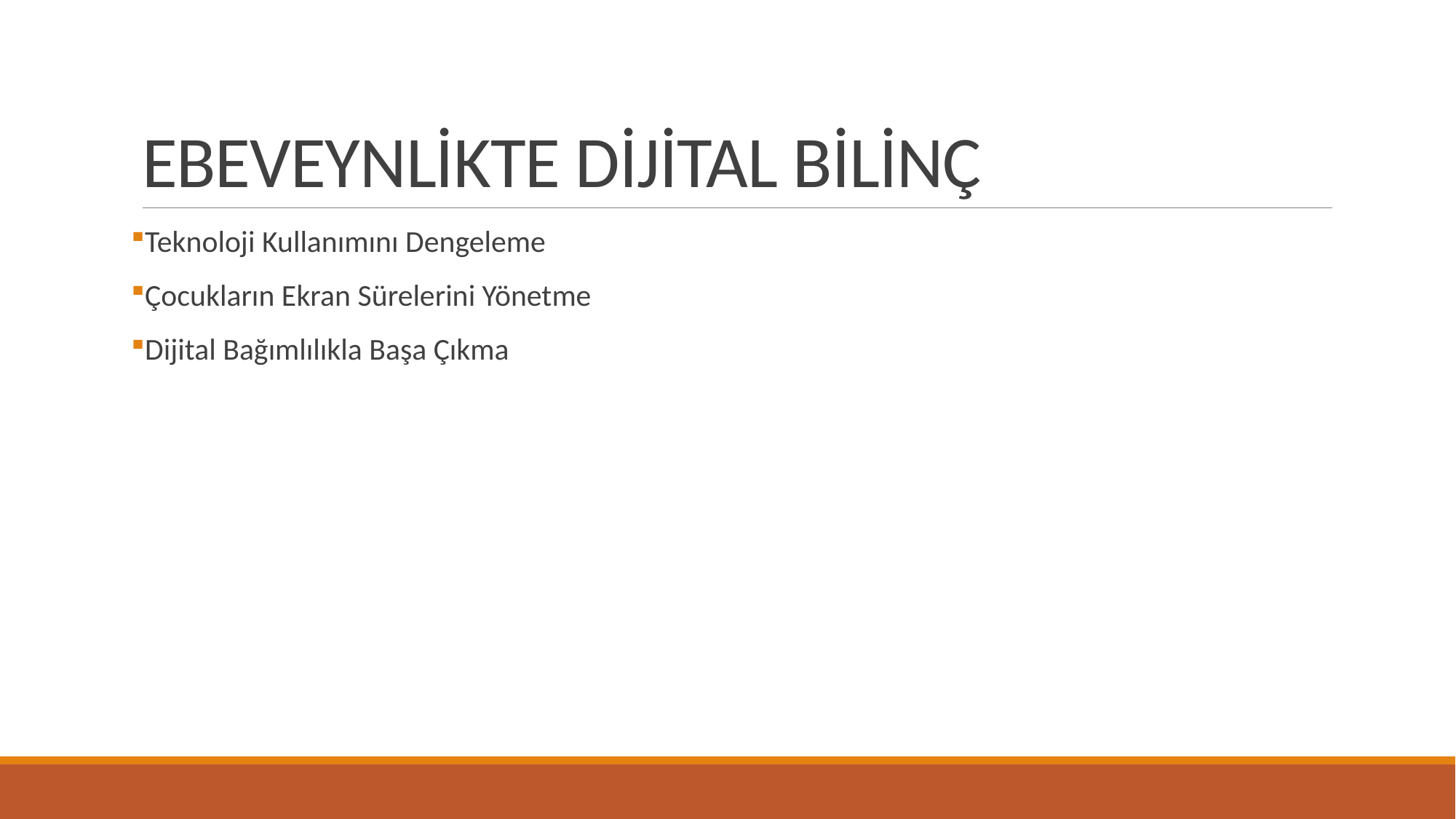

# EBEVEYNLİKTE DİJİTAL BİLİNÇ
Teknoloji Kullanımını Dengeleme
Çocukların Ekran Sürelerini Yönetme
Dijital Bağımlılıkla Başa Çıkma